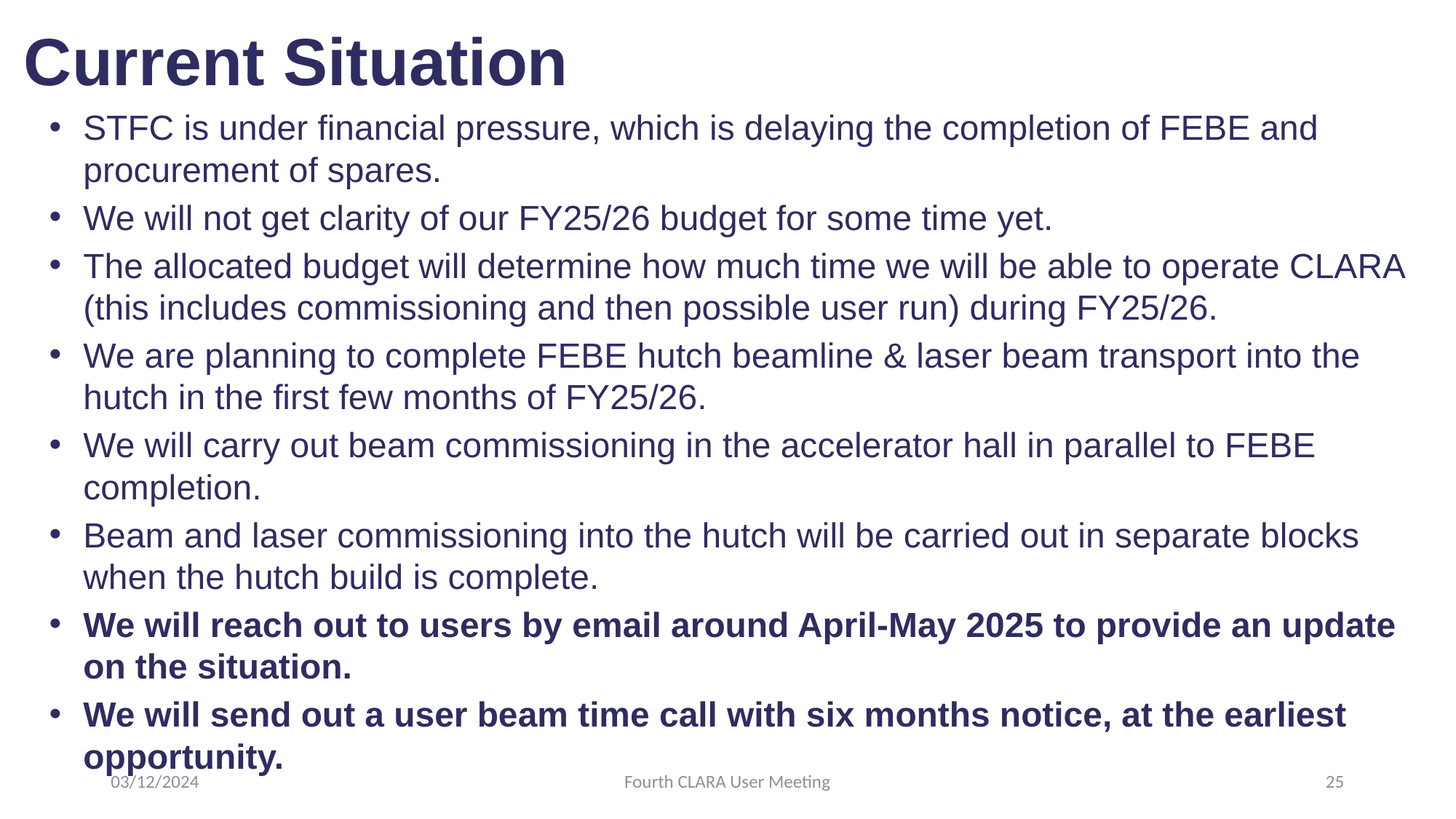

# Current Situation
STFC is under financial pressure, which is delaying the completion of FEBE and procurement of spares.
We will not get clarity of our FY25/26 budget for some time yet.
The allocated budget will determine how much time we will be able to operate CLARA (this includes commissioning and then possible user run) during FY25/26.
We are planning to complete FEBE hutch beamline & laser beam transport into the hutch in the first few months of FY25/26.
We will carry out beam commissioning in the accelerator hall in parallel to FEBE completion.
Beam and laser commissioning into the hutch will be carried out in separate blocks when the hutch build is complete.
We will reach out to users by email around April-May 2025 to provide an update on the situation.
We will send out a user beam time call with six months notice, at the earliest opportunity.

03/12/2024
Fourth CLARA User Meeting
25